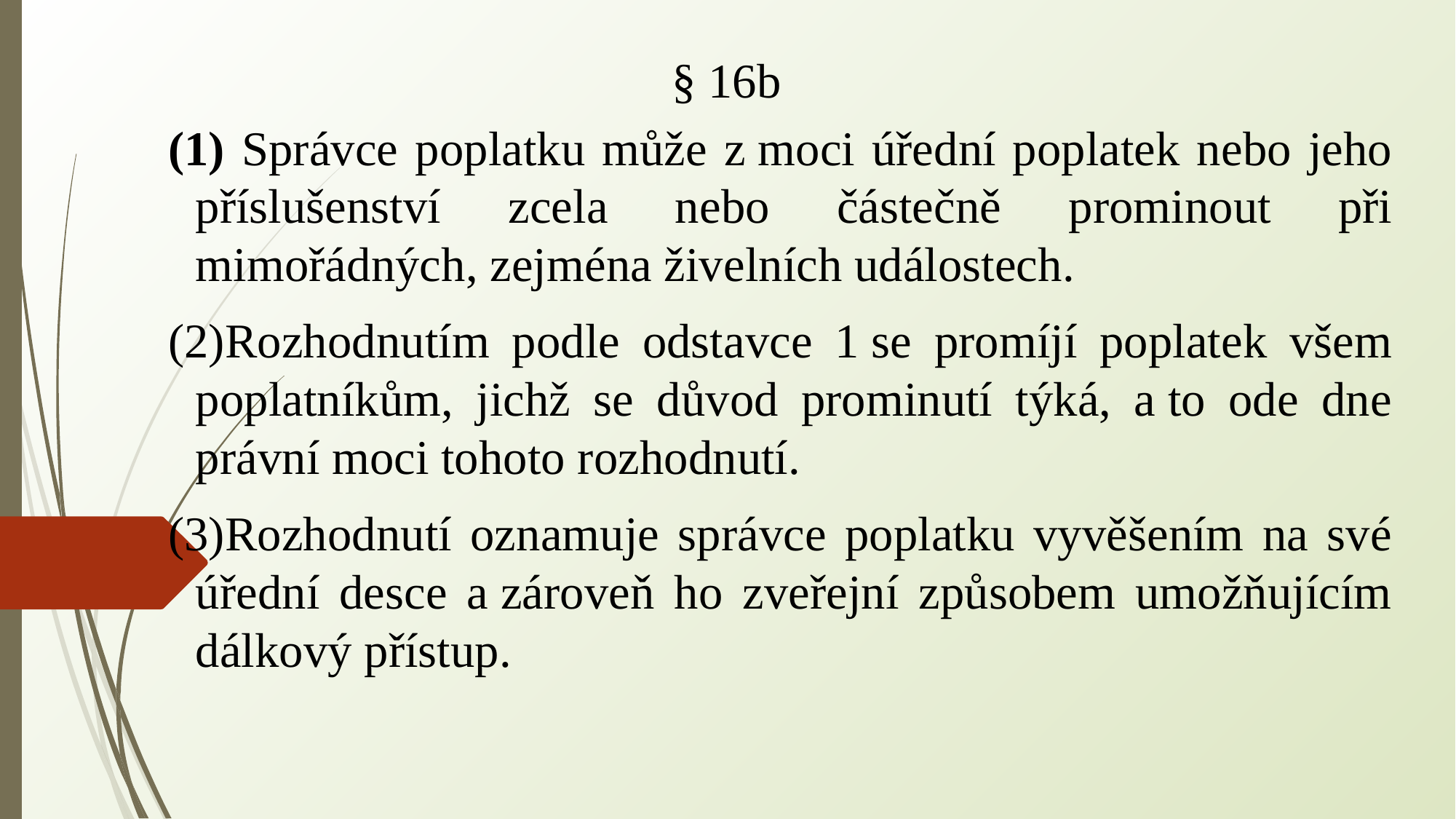

§ 16b
 Správce poplatku může z moci úřední poplatek nebo jeho příslušenství zcela nebo částečně prominout při mimořádných, zejména živelních událostech.
Rozhodnutím podle odstavce 1 se promíjí poplatek všem poplatníkům, jichž se důvod prominutí týká, a to ode dne právní moci tohoto rozhodnutí.
Rozhodnutí oznamuje správce poplatku vyvěšením na své úřední desce a zároveň ho zveřejní způsobem umožňujícím dálkový přístup.